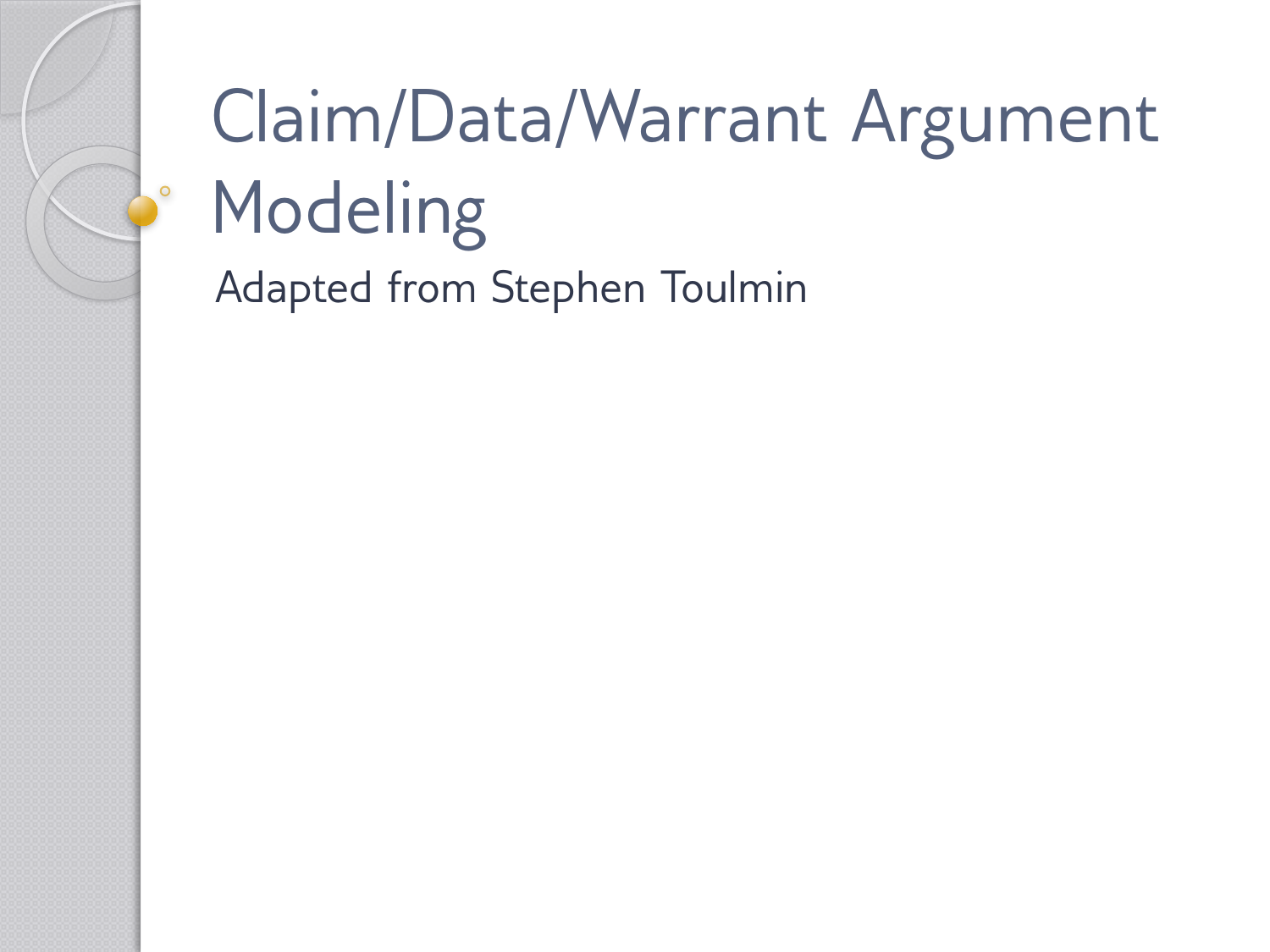

# Claim/Data/Warrant Argument Modeling
Adapted from Stephen Toulmin